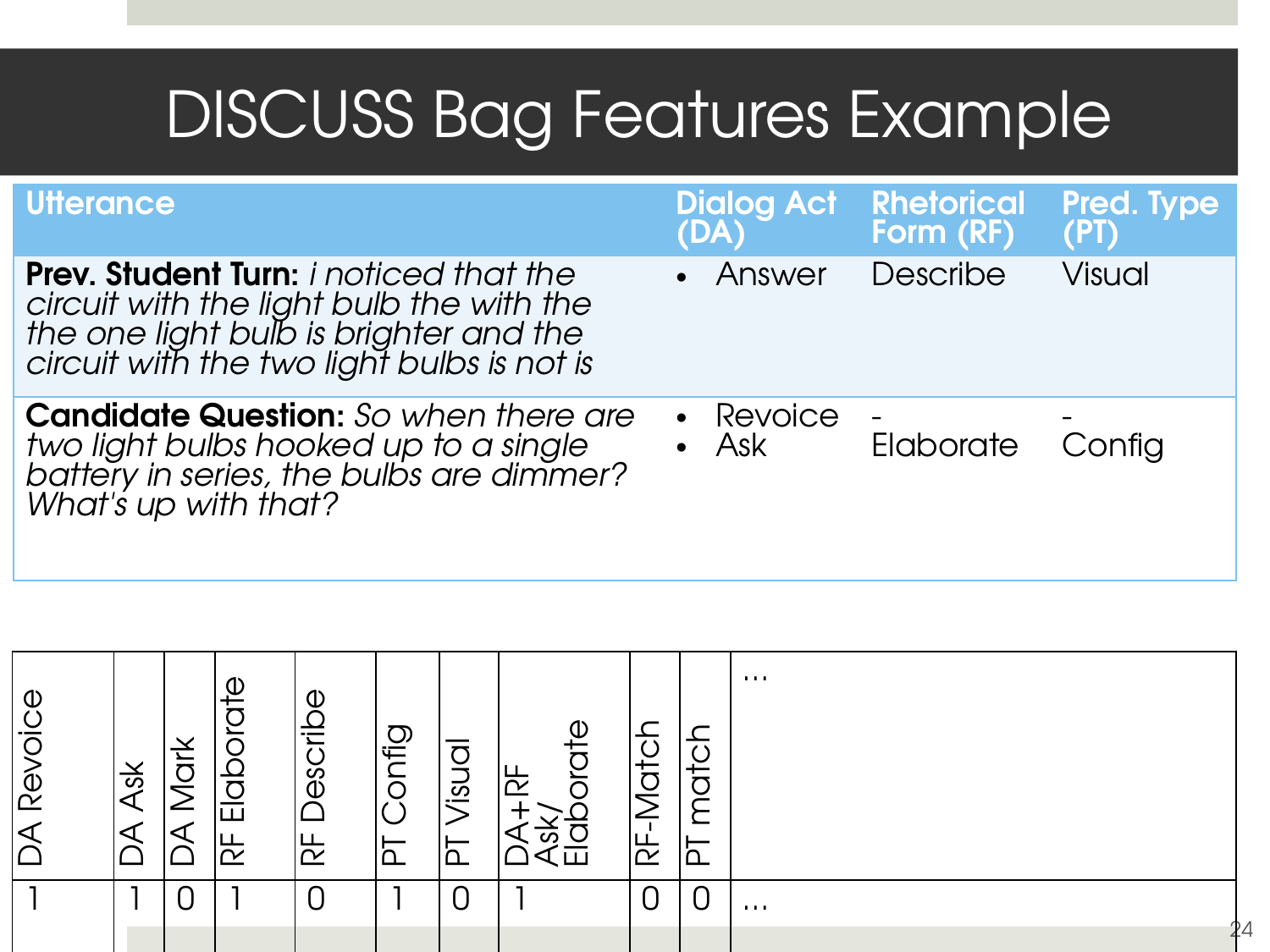

# DISCUSS Bag Features Example
| Utterance | Dialog Act (DA) | Rhetorical Form (RF) | Pred. Type (PT) |
| --- | --- | --- | --- |
| Prev. Student Turn: i noticed that the circuit with the light bulb the with the the one light bulb is brighter and the circuit with the two light bulbs is not is | Answer | Describe | Visual |
| Candidate Question: So when there are two light bulbs hooked up to a single battery in series, the bulbs are dimmer? What's up with that? | Revoice Ask | - Elaborate | - Config |
| DA Revoice | DA Ask | DA Mark | RF Elaborate | RF Describe | PT Config | PT Visual | DA+RF Ask/Elaborate | RF-Match | PT match | … |
| --- | --- | --- | --- | --- | --- | --- | --- | --- | --- | --- |
| 1 | 1 | 0 | 1 | 0 | 1 | 0 | 1 | 0 | 0 | … |
24